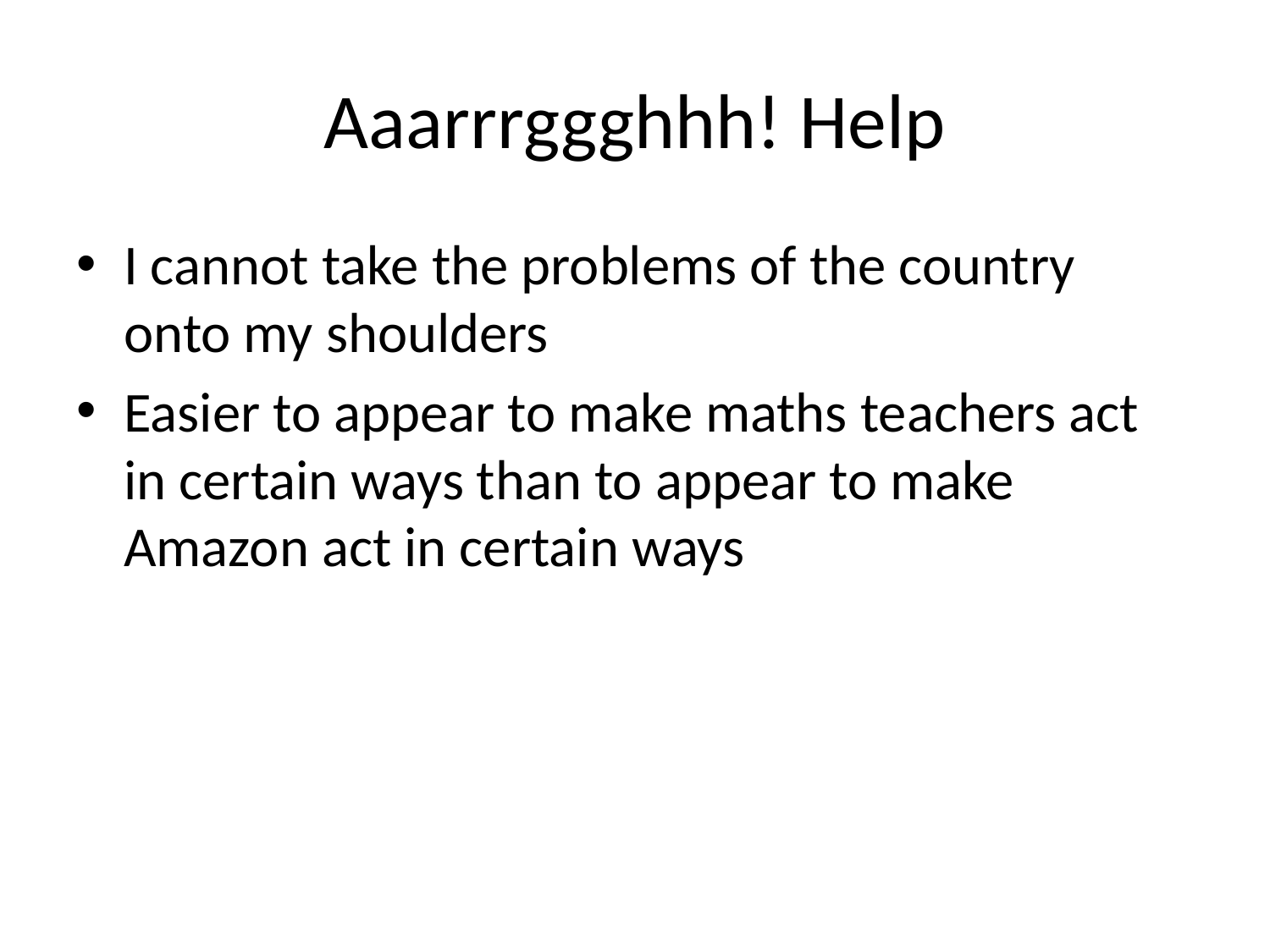

# Aaarrrggghhh! Help
I cannot take the problems of the country onto my shoulders
Easier to appear to make maths teachers act in certain ways than to appear to make Amazon act in certain ways